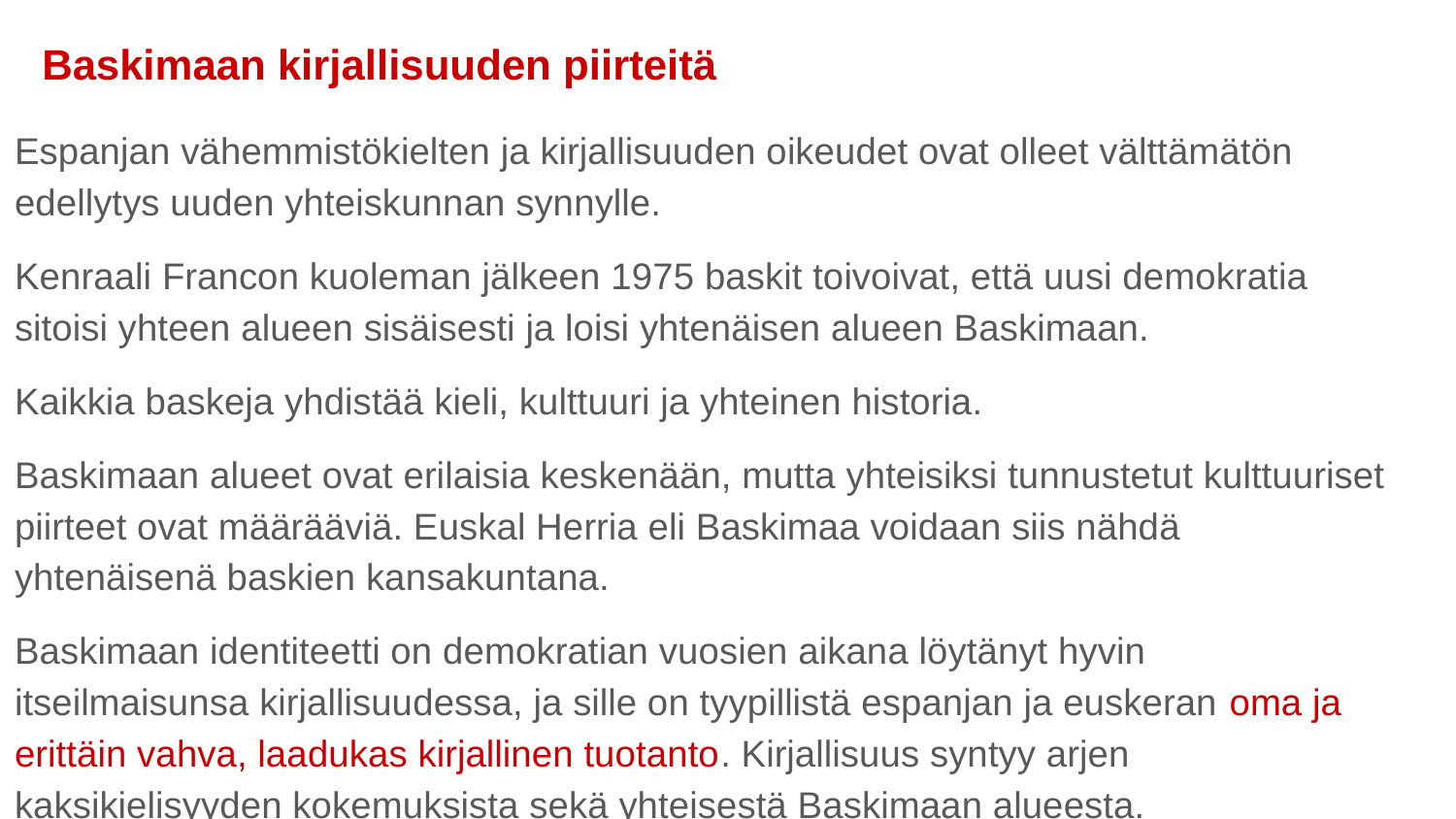

# Baskimaan kirjallisuuden piirteitä
Espanjan vähemmistökielten ja kirjallisuuden oikeudet ovat olleet välttämätön edellytys uuden yhteiskunnan synnylle.
Kenraali Francon kuoleman jälkeen 1975 baskit toivoivat, että uusi demokratia sitoisi yhteen alueen sisäisesti ja loisi yhtenäisen alueen Baskimaan.
Kaikkia baskeja yhdistää kieli, kulttuuri ja yhteinen historia.
Baskimaan alueet ovat erilaisia keskenään, mutta yhteisiksi tunnustetut kulttuuriset piirteet ovat määrääviä. Euskal Herria eli Baskimaa voidaan siis nähdä yhtenäisenä baskien kansakuntana.
Baskimaan identiteetti on demokratian vuosien aikana löytänyt hyvin itseilmaisunsa kirjallisuudessa, ja sille on tyypillistä espanjan ja euskeran oma ja erittäin vahva, laadukas kirjallinen tuotanto. Kirjallisuus syntyy arjen kaksikielisyyden kokemuksista sekä yhteisestä Baskimaan alueesta.